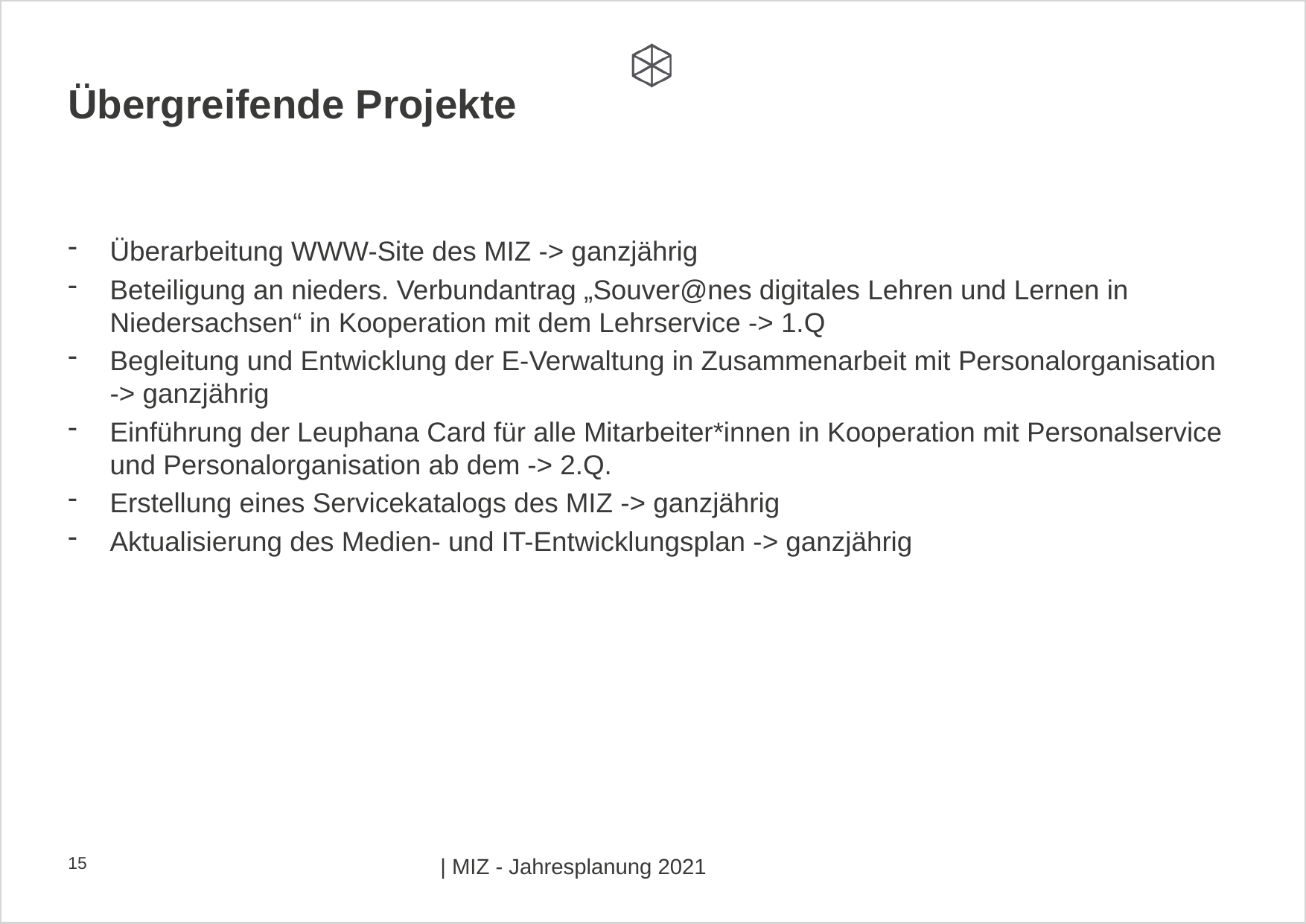

# Übergreifende Projekte
Überarbeitung WWW-Site des MIZ -> ganzjährig
Beteiligung an nieders. Verbundantrag „Souver@nes digitales Lehren und Lernen in Niedersachsen“ in Kooperation mit dem Lehrservice -> 1.Q
Begleitung und Entwicklung der E-Verwaltung in Zusammenarbeit mit Personalorganisation   -> ganzjährig
Einführung der Leuphana Card für alle Mitarbeiter*innen in Kooperation mit Personalservice und Personalorganisation ab dem -> 2.Q.
Erstellung eines Servicekatalogs des MIZ -> ganzjährig
Aktualisierung des Medien- und IT-Entwicklungsplan -> ganzjährig

15
| MIZ - Jahresplanung 2021